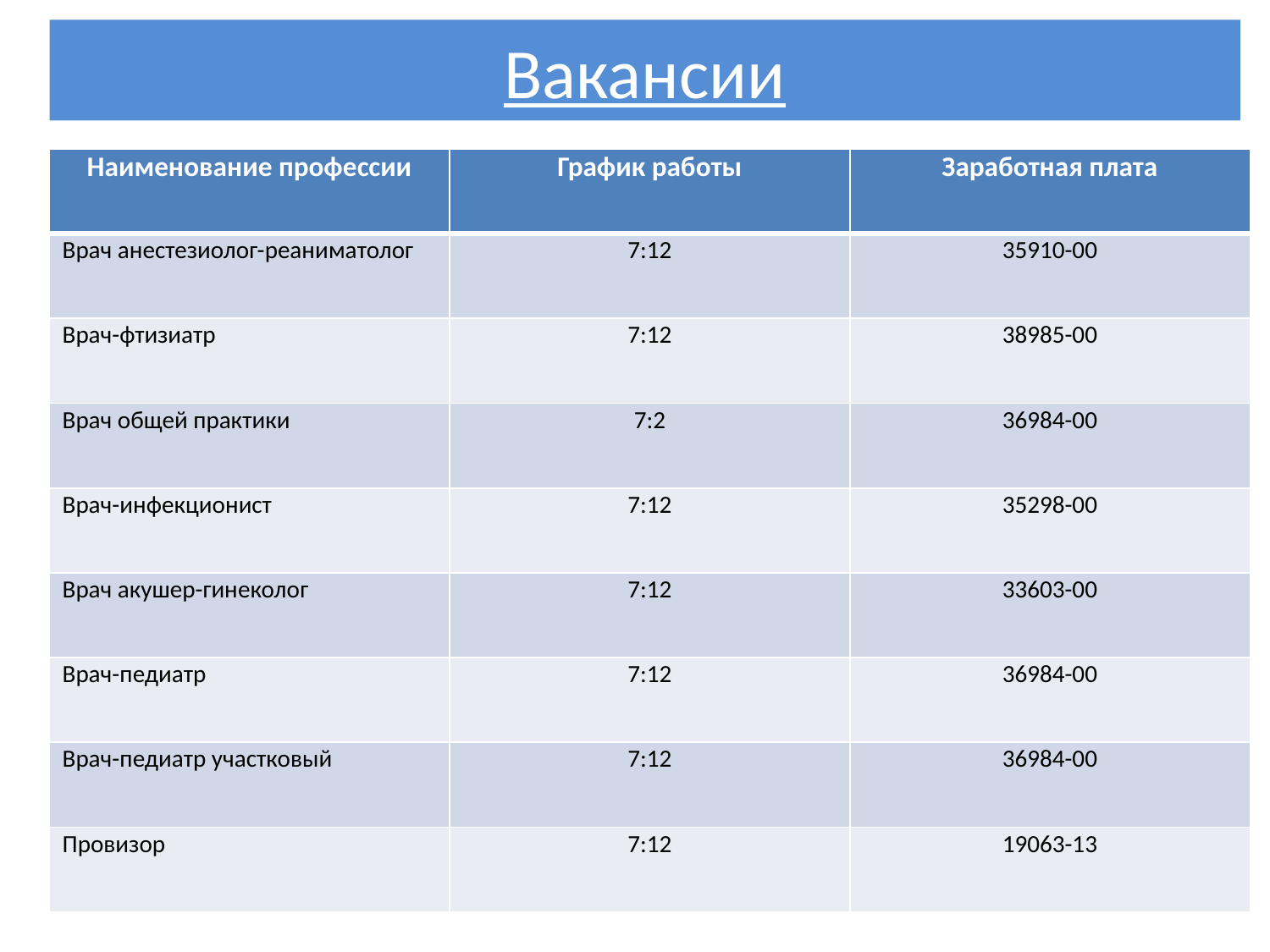

# Вакансии
| Наименование профессии | График работы | Заработная плата |
| --- | --- | --- |
| Врач анестезиолог-реаниматолог | 7:12 | 35910-00 |
| Врач-фтизиатр | 7:12 | 38985-00 |
| Врач общей практики | 7:2 | 36984-00 |
| Врач-инфекционист | 7:12 | 35298-00 |
| Врач акушер-гинеколог | 7:12 | 33603-00 |
| Врач-педиатр | 7:12 | 36984-00 |
| Врач-педиатр участковый | 7:12 | 36984-00 |
| Провизор | 7:12 | 19063-13 |